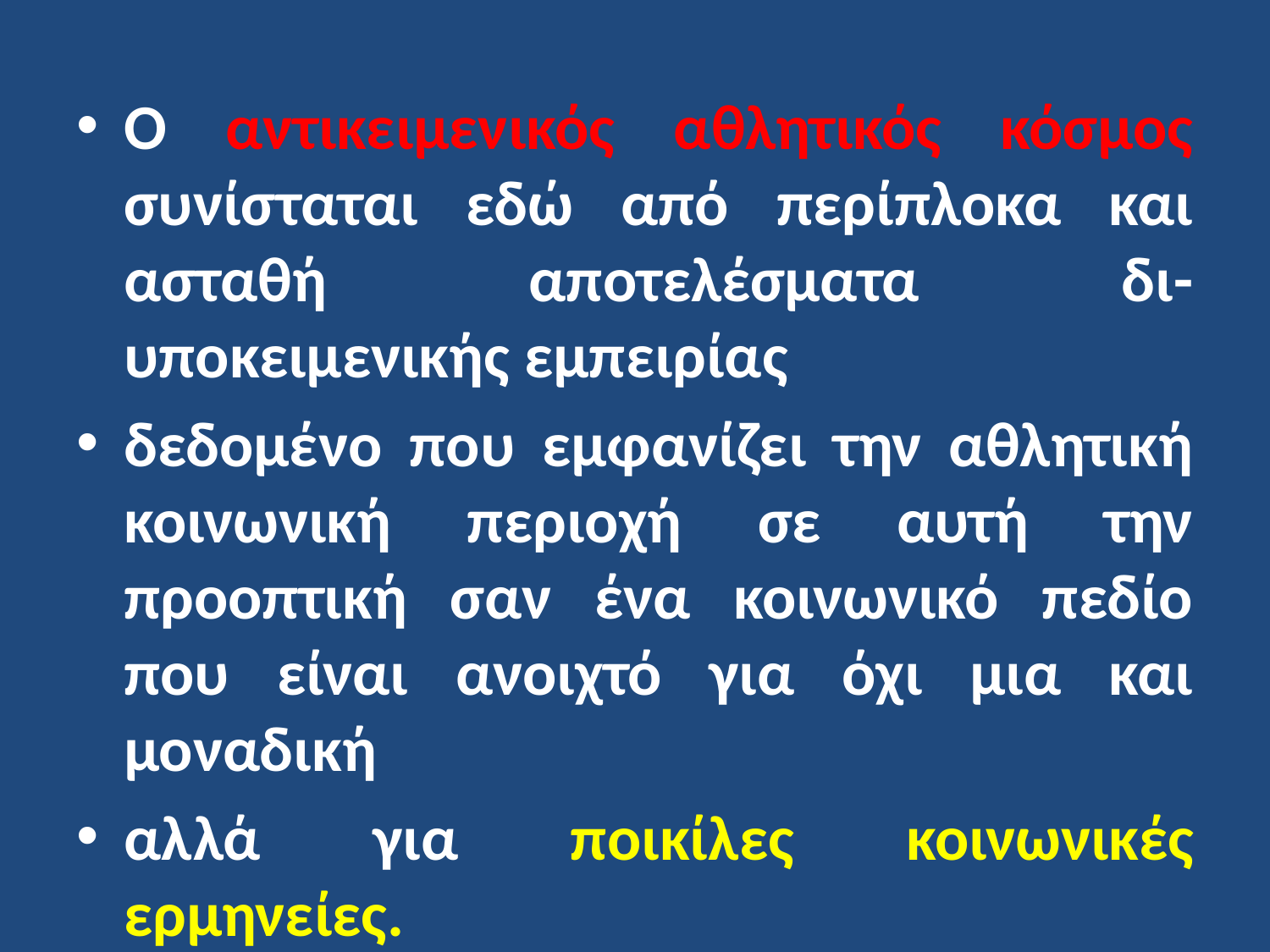

Ο αντικειμενικός αθλητικός κόσμος συνίσταται εδώ από περίπλοκα και ασταθή αποτελέσματα δι-υποκειμενικής εμπειρίας
δεδομένο που εμφανίζει την αθλητική κοινωνική περιοχή σε αυτή την προοπτική σαν ένα κοινωνικό πεδίο που είναι ανοιχτό για όχι μια και μοναδική
αλλά για ποικίλες κοινωνικές ερμηνείες.